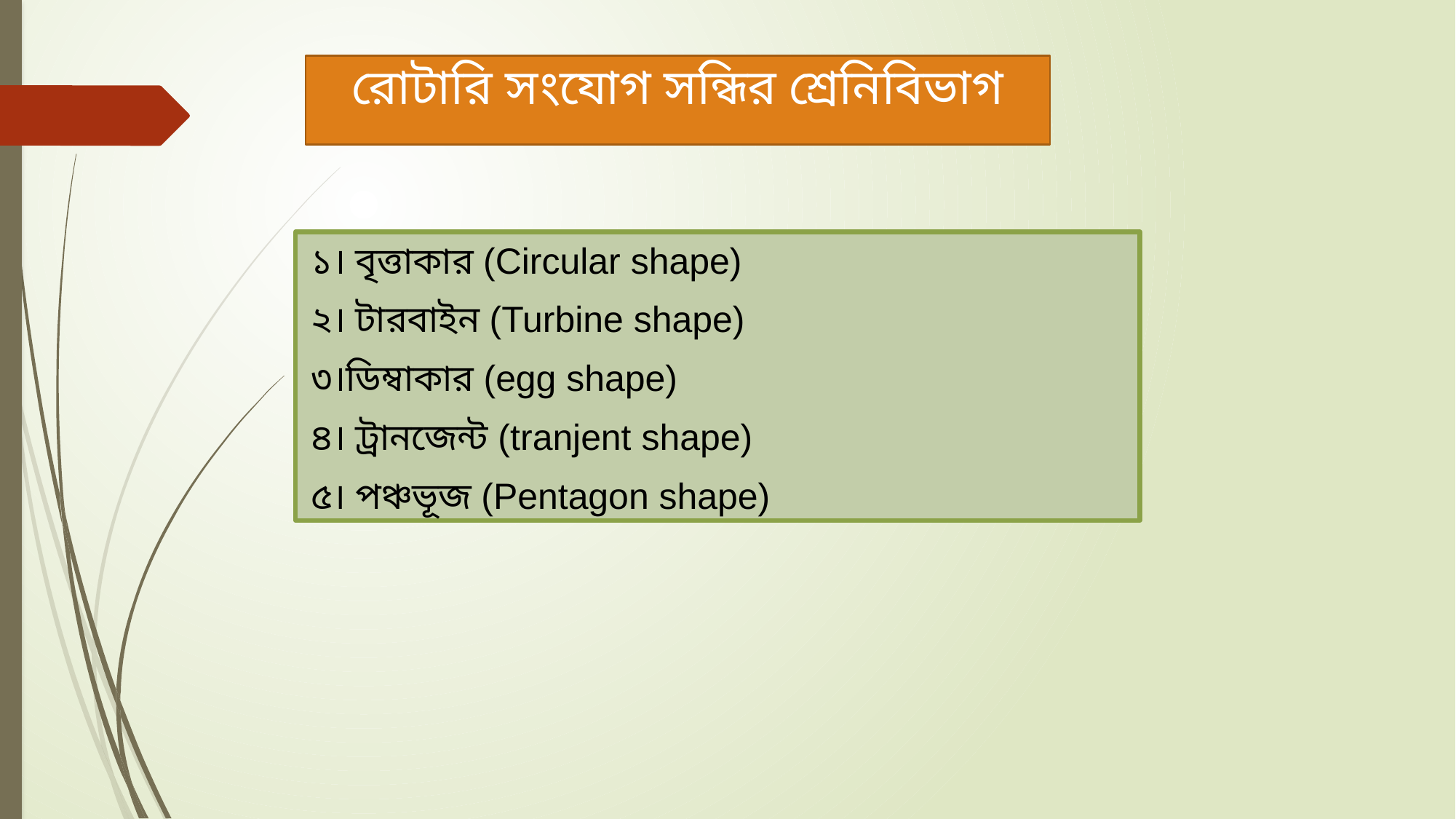

রোটারি সংযোগ সন্ধির শ্রেনিবিভাগ
১। বৃত্তাকার (Circular shape)
২। টারবাইন (Turbine shape)
৩।ডিম্বাকার (egg shape)
৪। ট্রানজেন্ট (tranjent shape)
৫। পঞ্চভূজ (Pentagon shape)